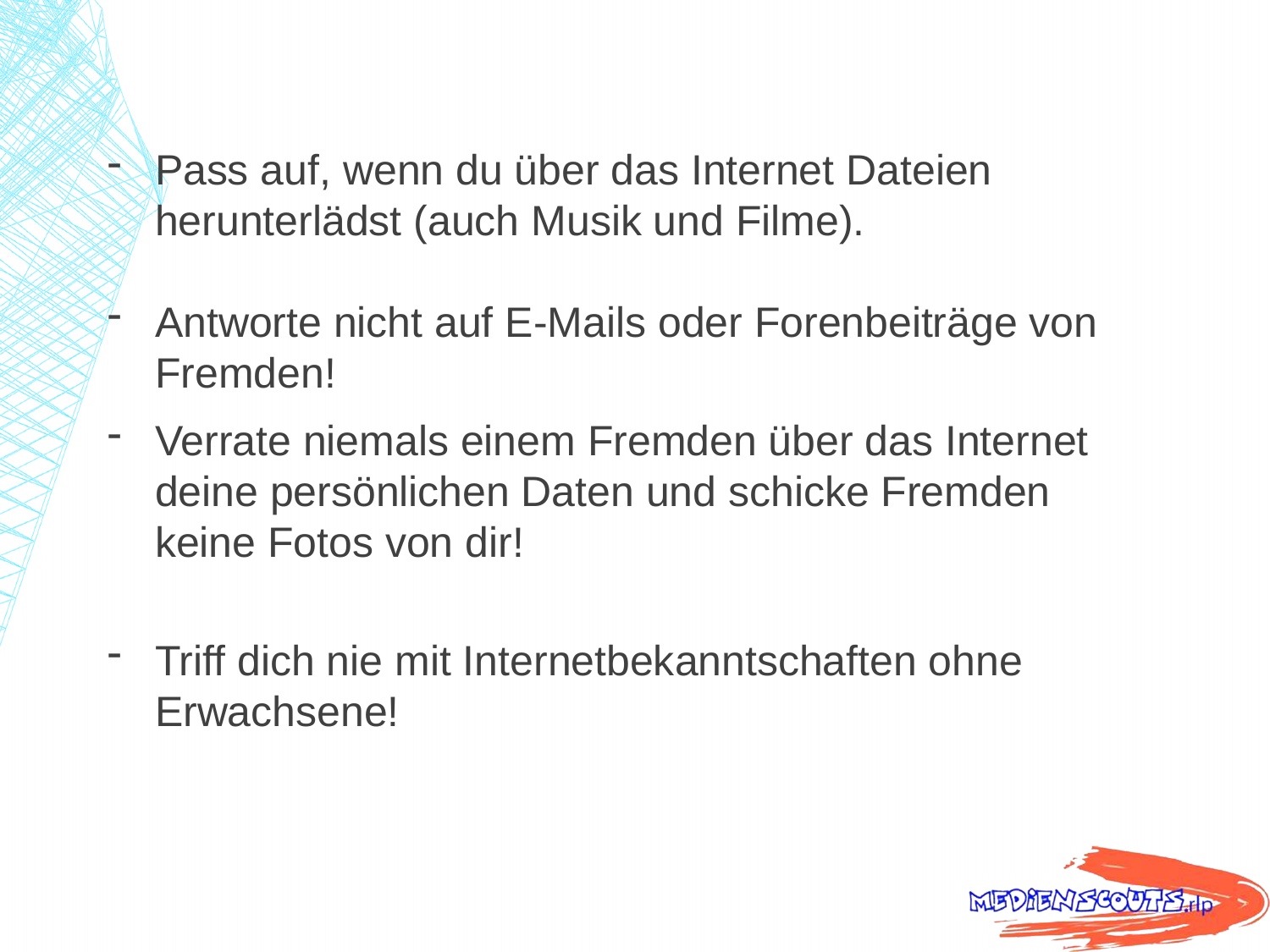

Pass auf, wenn du über das Internet Dateien herunterlädst (auch Musik und Filme).

Antworte nicht auf E-Mails oder Forenbeiträge von Fremden!

Verrate niemals einem Fremden über das Internet deine persönlichen Daten und schicke Fremden keine Fotos von dir!

Triff dich nie mit Internetbekanntschaften ohne Erwachsene!